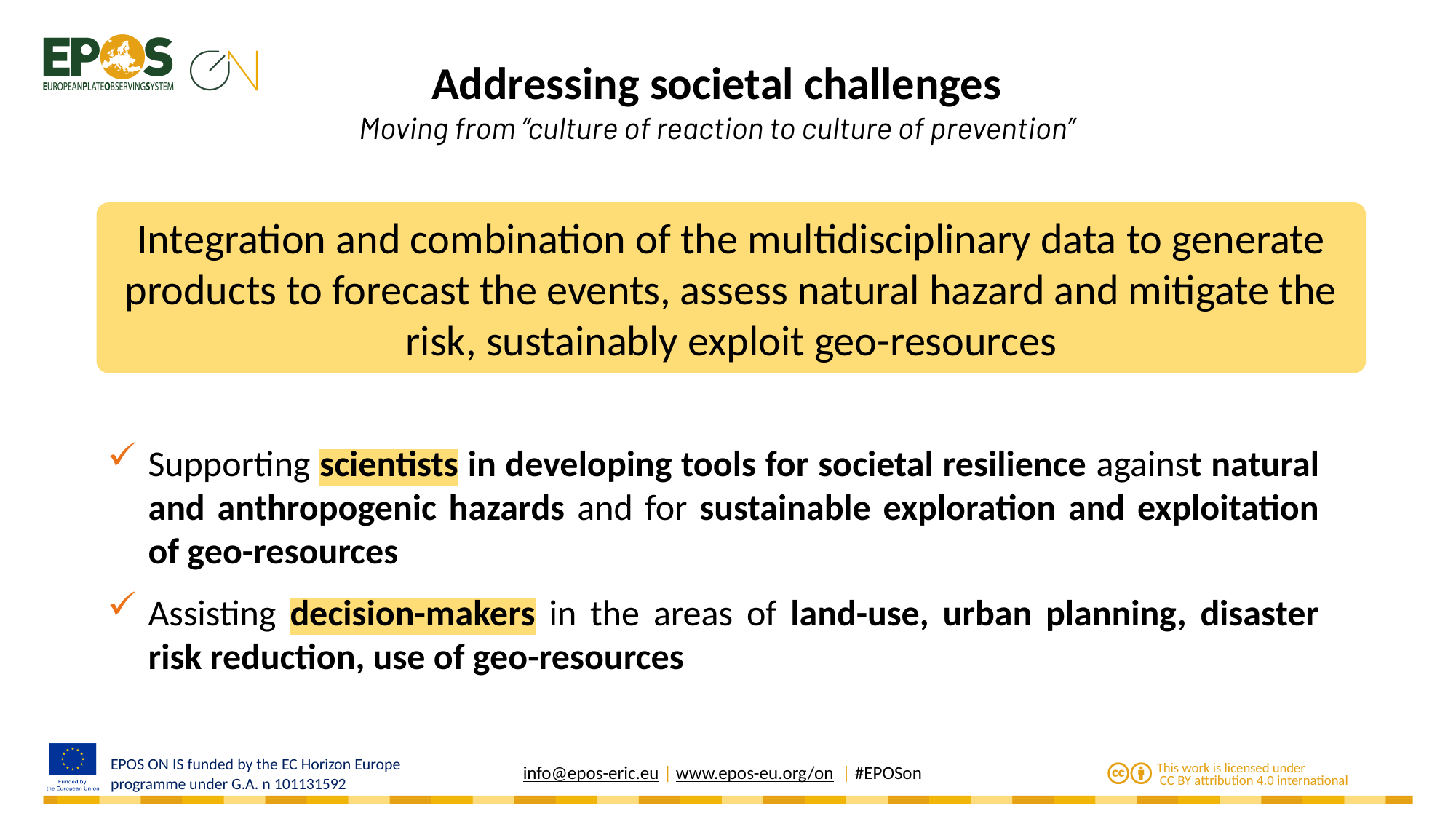

Addressing societal challenges
Moving from “culture of reaction to culture of prevention”
Integration and combination of the multidisciplinary data to generate products to forecast the events, assess natural hazard and mitigate the risk, sustainably exploit geo-resources
Supporting scientists in developing tools for societal resilience against natural and anthropogenic hazards and for sustainable exploration and exploitation of geo-resources
Assisting decision-makers in the areas of land-use, urban planning, disaster risk reduction, use of geo-resources